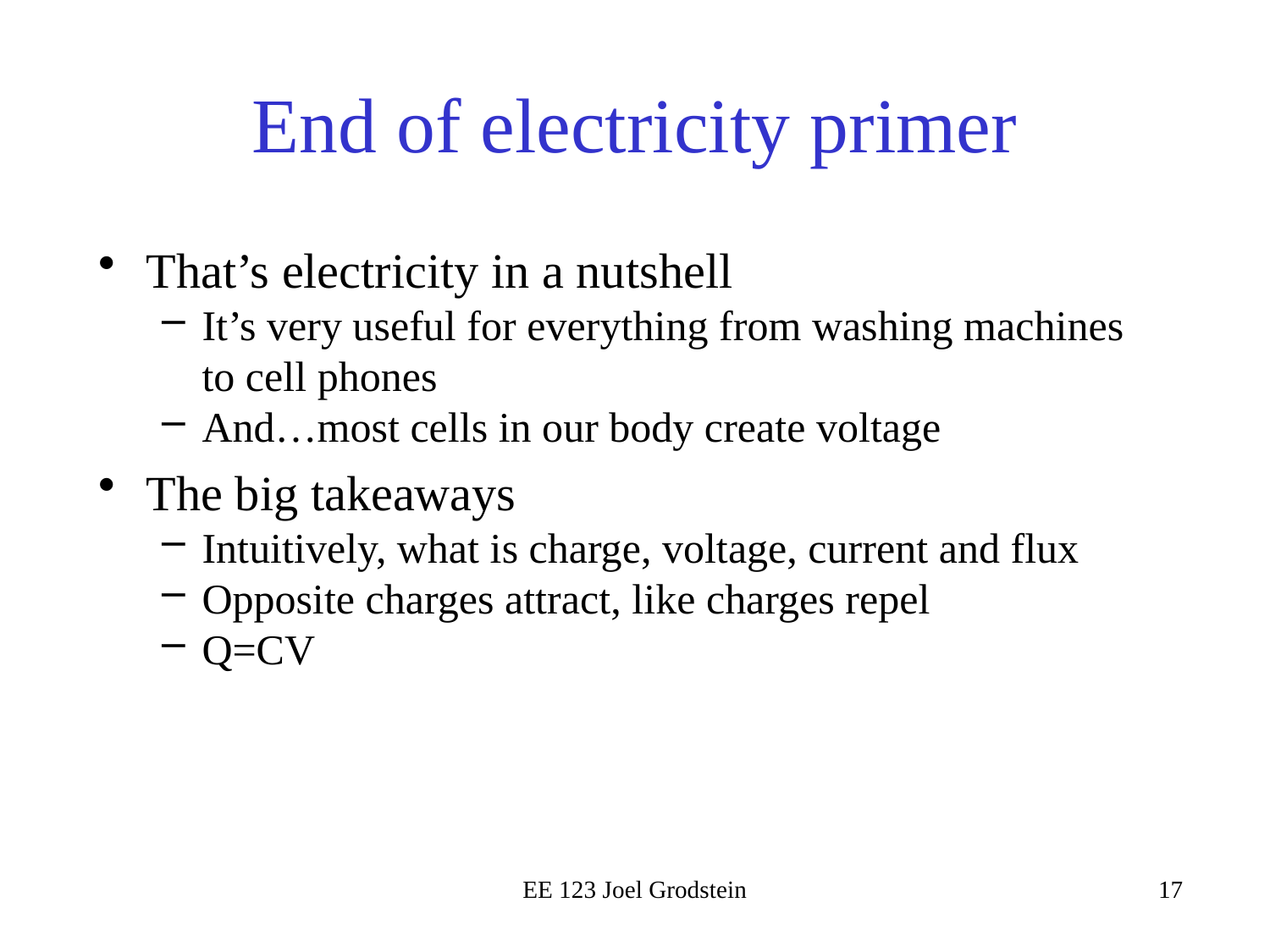

# End of electricity primer
That’s electricity in a nutshell
It’s very useful for everything from washing machines to cell phones
And…most cells in our body create voltage
The big takeaways
Intuitively, what is charge, voltage, current and flux
Opposite charges attract, like charges repel
Q=CV

EE 123 Joel Grodstein